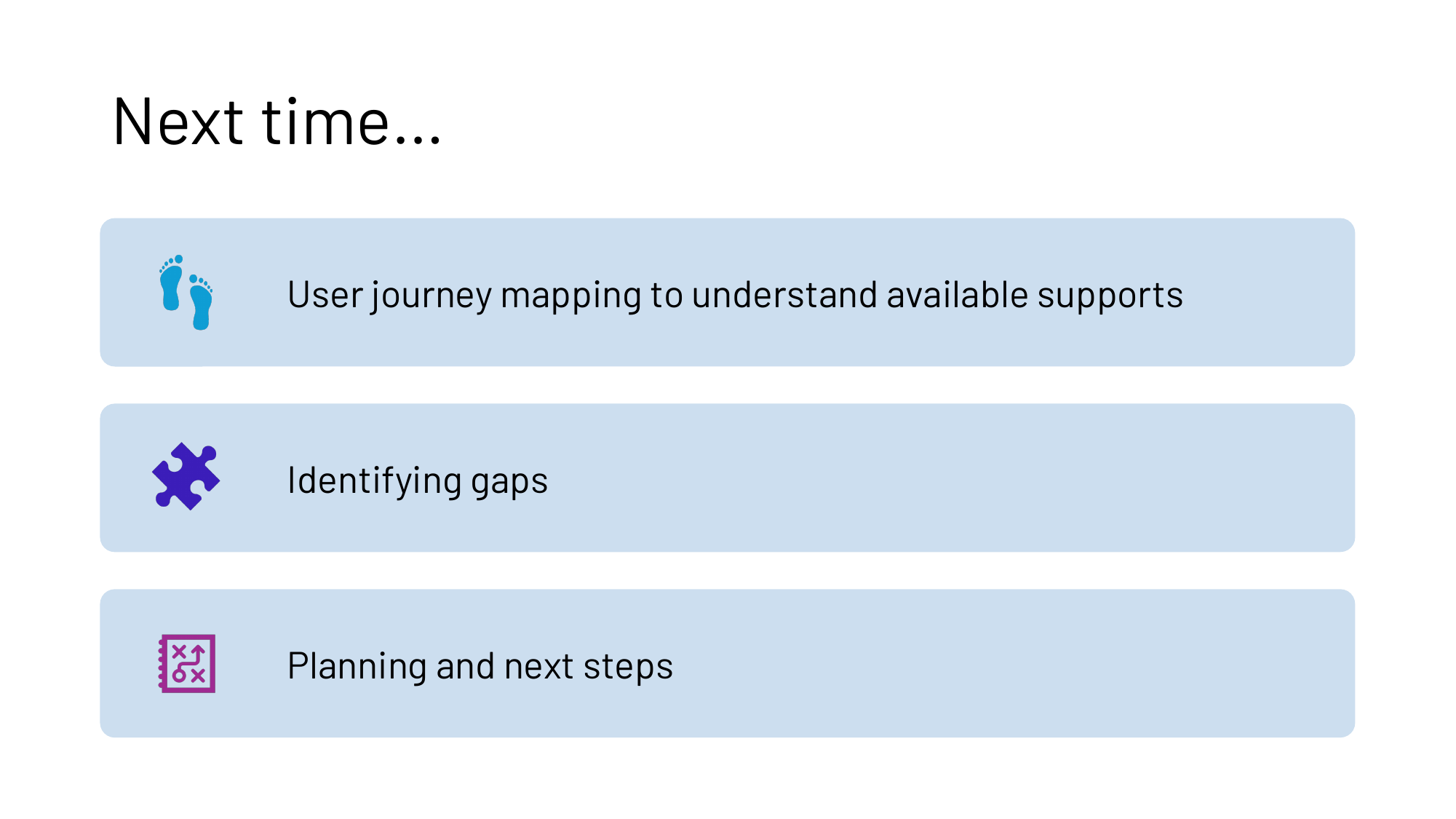

# Next time…
User journey mapping to understand available supports
Identifying gaps
Planning and next steps